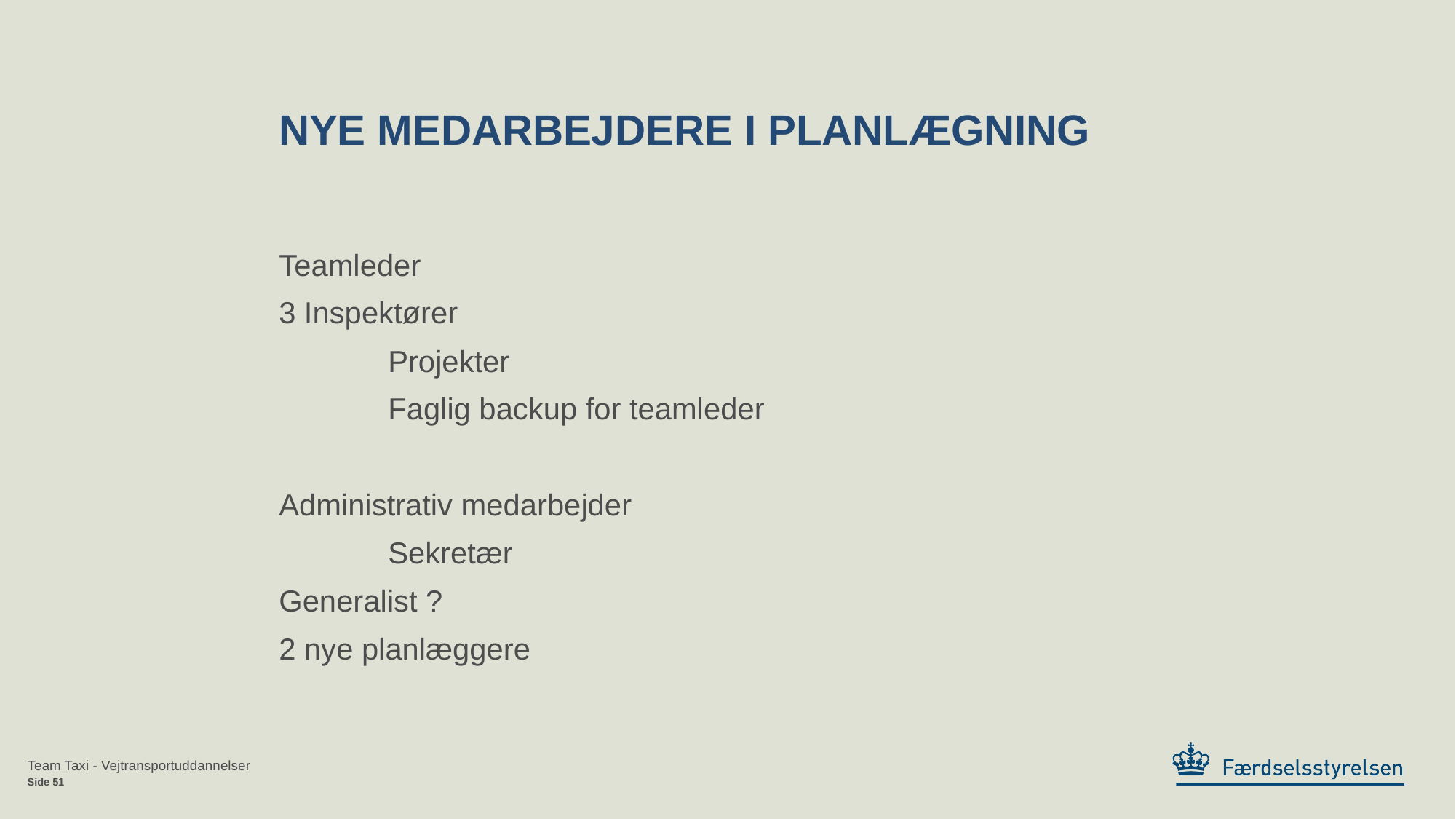

# Nye medarbejdere i planlægning
Teamleder
3 Inspektører
	Projekter
	Faglig backup for teamleder

Administrativ medarbejder
	Sekretær
Generalist ?
2 nye planlæggere

Team Taxi - Vejtransportuddannelser
Side 51